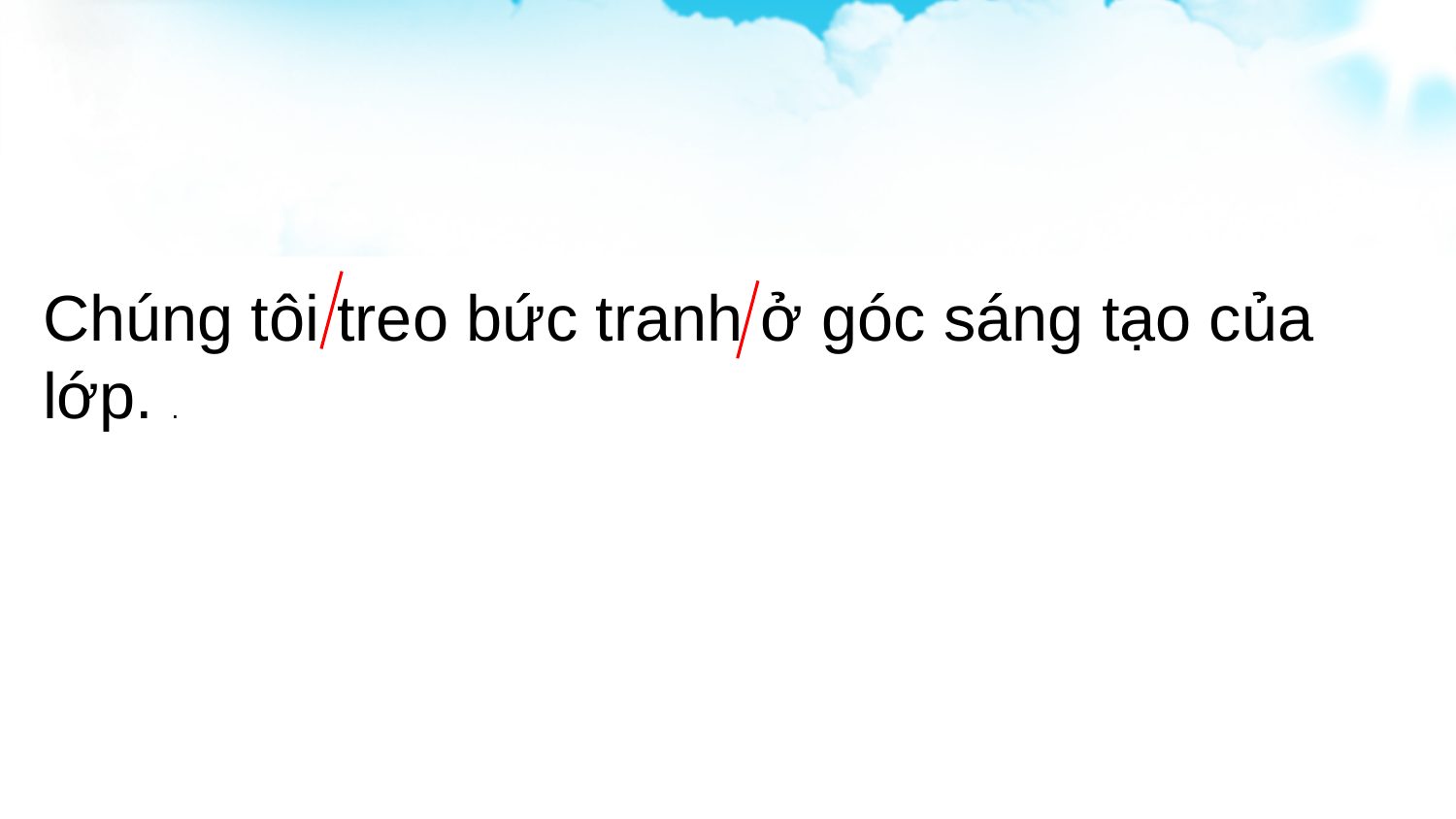

Chúng tôi treo bức tranh ở góc sáng tạo của lớp. .